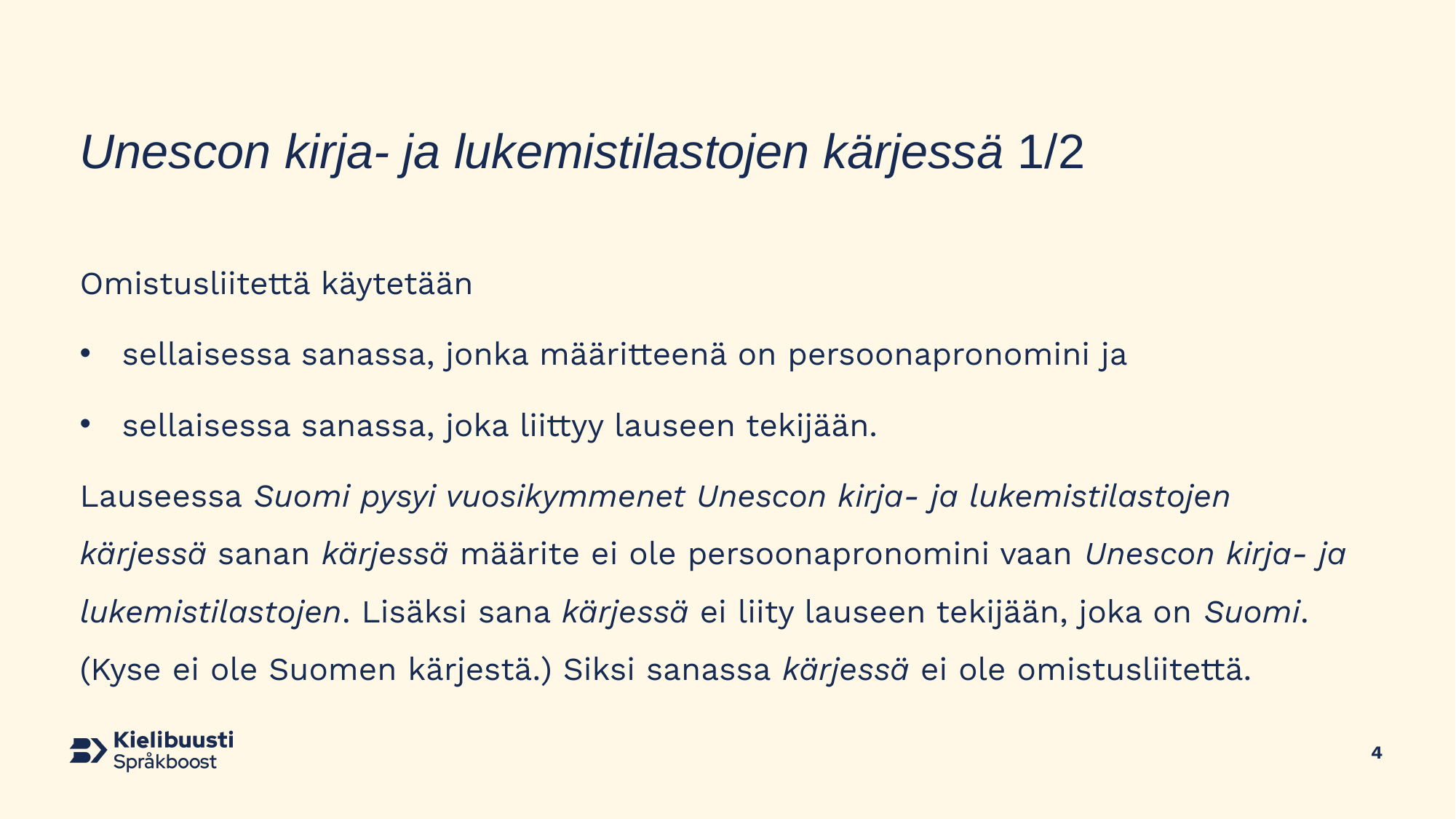

# Unescon kirja- ja lukemistilastojen kärjessä 1/2
Omistusliitettä käytetään
sellaisessa sanassa, jonka määritteenä on persoonapronomini ja
sellaisessa sanassa, joka liittyy lauseen tekijään.
Lauseessa Suomi pysyi vuosikymmenet Unescon kirja- ja lukemistilastojen kärjessä sanan kärjessä määrite ei ole persoonapronomini vaan Unescon kirja- ja lukemistilastojen. Lisäksi sana kärjessä ei liity lauseen tekijään, joka on Suomi. (Kyse ei ole Suomen kärjestä.) Siksi sanassa kärjessä ei ole omistusliitettä.

4